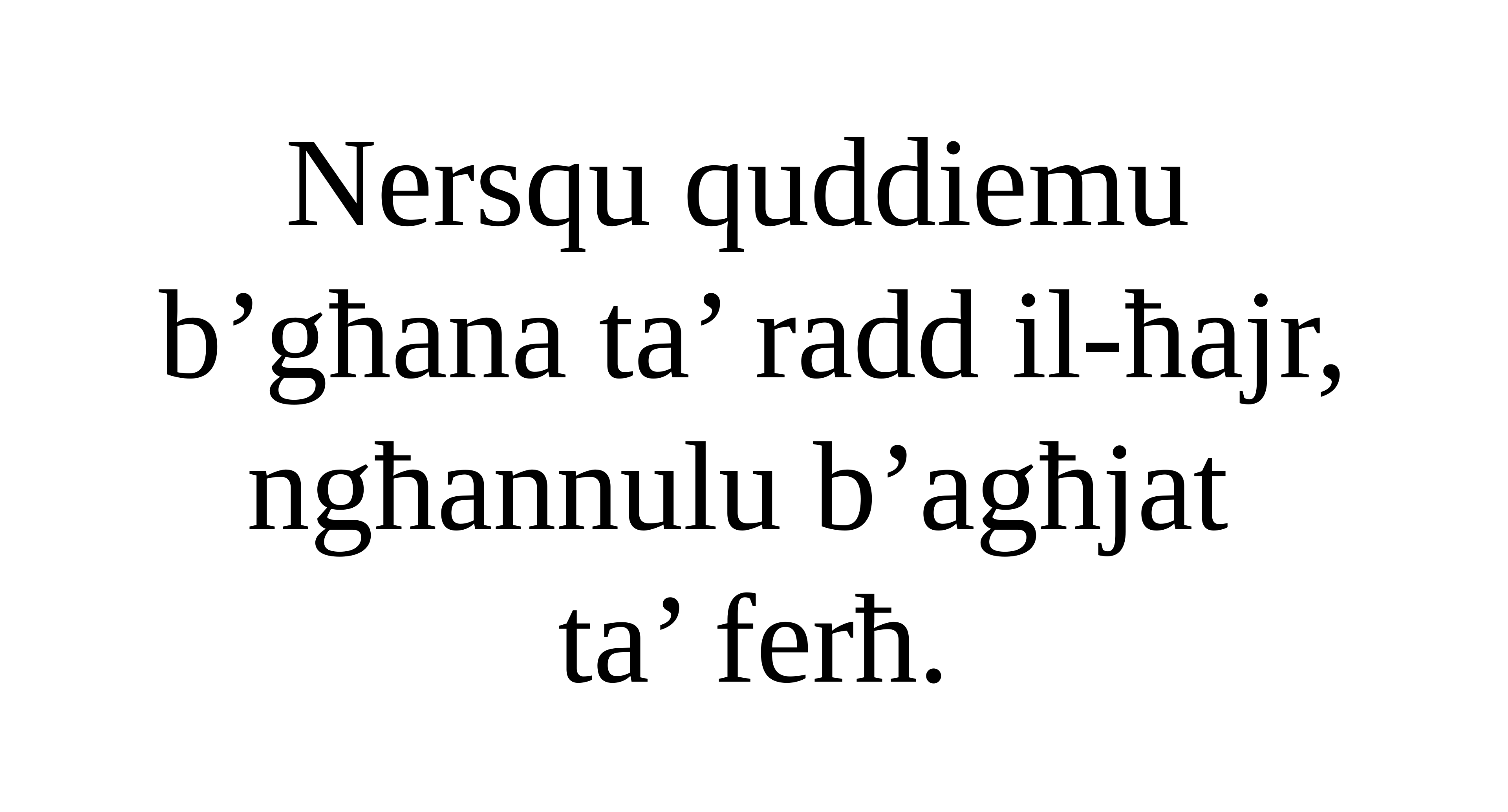

Nersqu quddiemu
b’għana ta’ radd il-ħajr,
ngħannulu b’agħjat
ta’ ferħ.